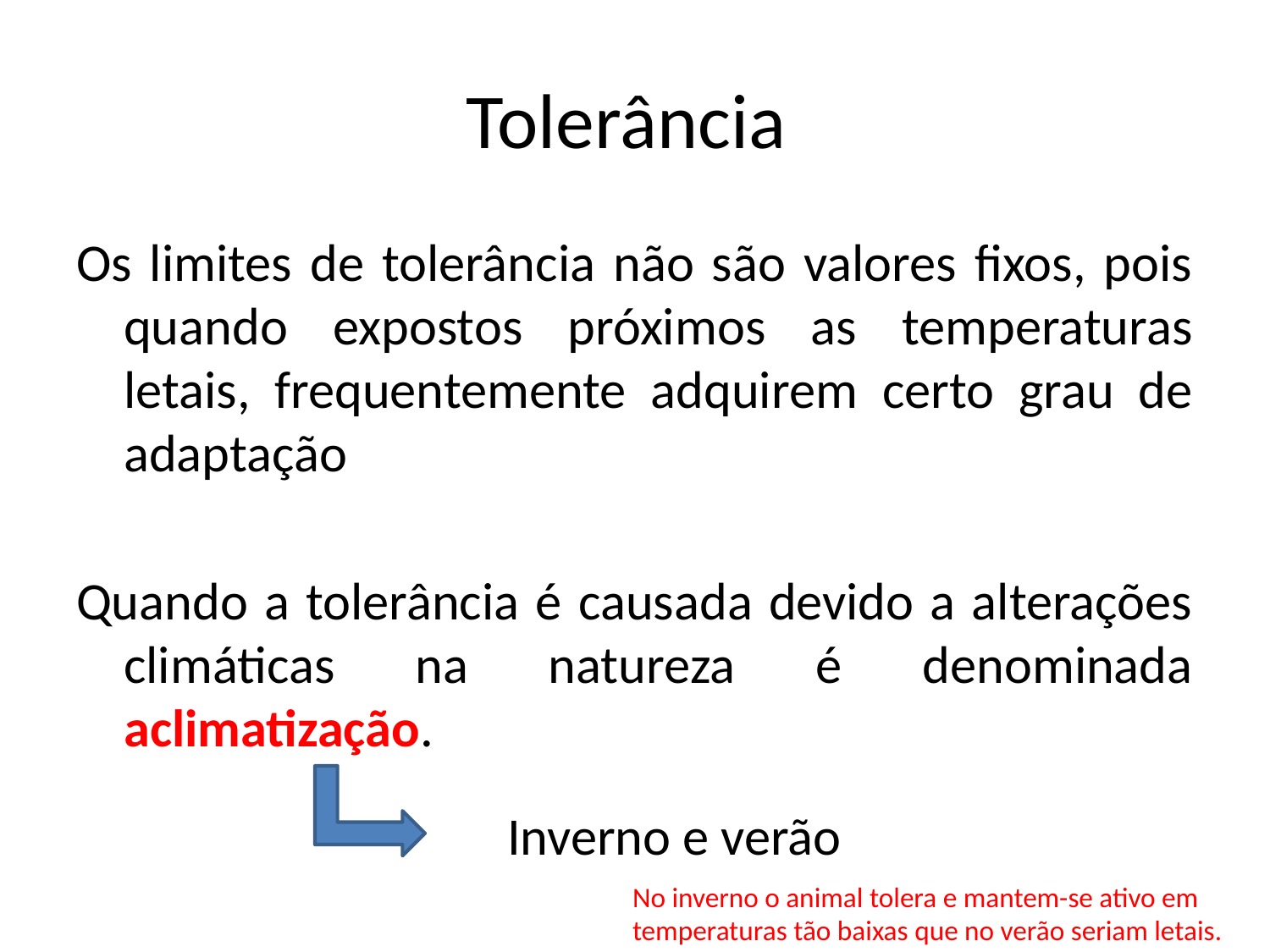

# Tolerância
Os limites de tolerância não são valores fixos, pois quando expostos próximos as temperaturas letais, frequentemente adquirem certo grau de adaptação

Quando a tolerância é causada devido a alterações climáticas na natureza é denominada aclimatização.

Inverno e verão
No inverno o animal tolera e mantem-se ativo em temperaturas tão baixas que no verão seriam letais.